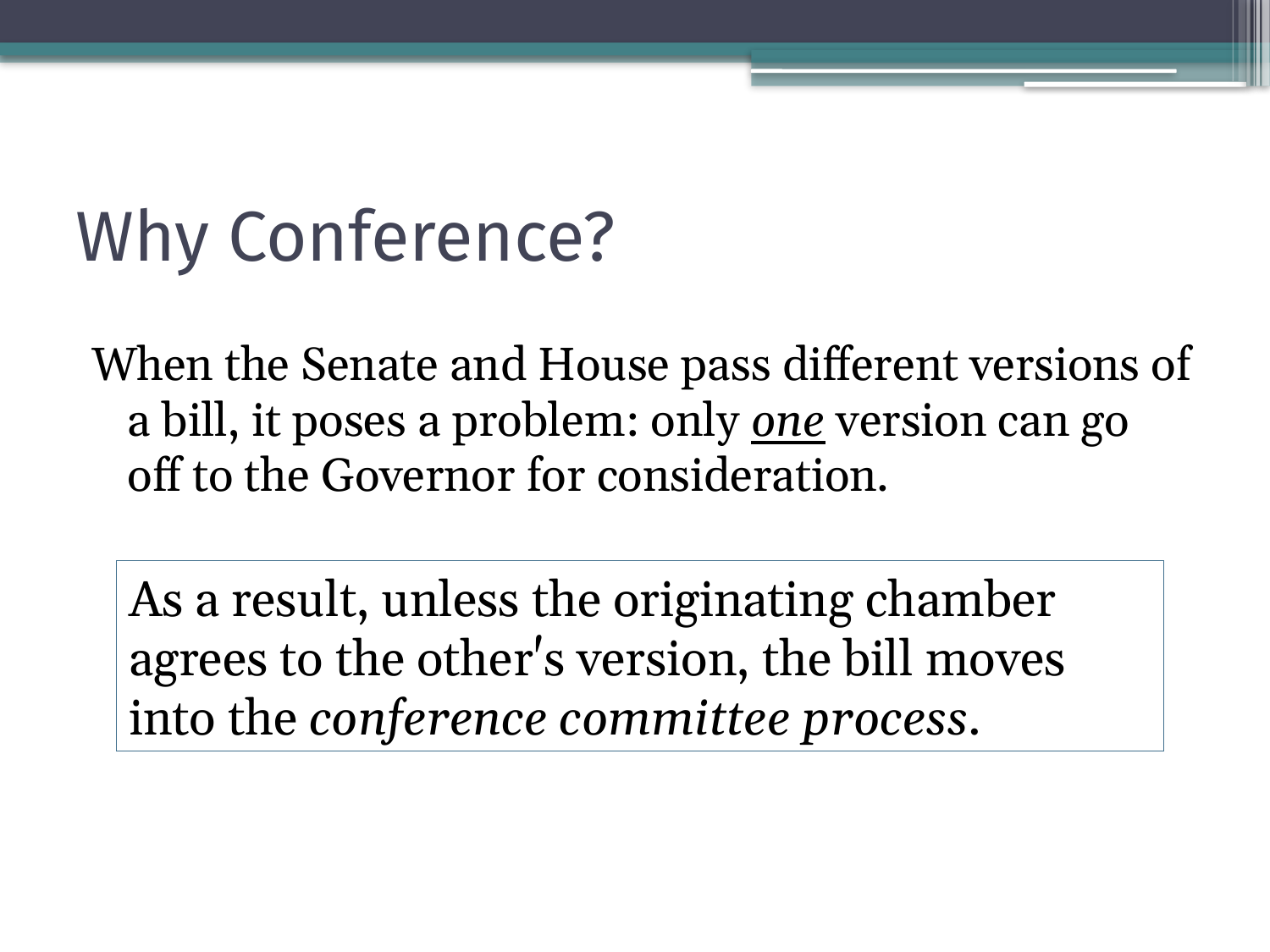

# Why Conference?
When the Senate and House pass different versions of a bill, it poses a problem: only one version can go off to the Governor for consideration.
As a result, unless the originating chamber agrees to the other's version, the bill moves into the conference committee process.